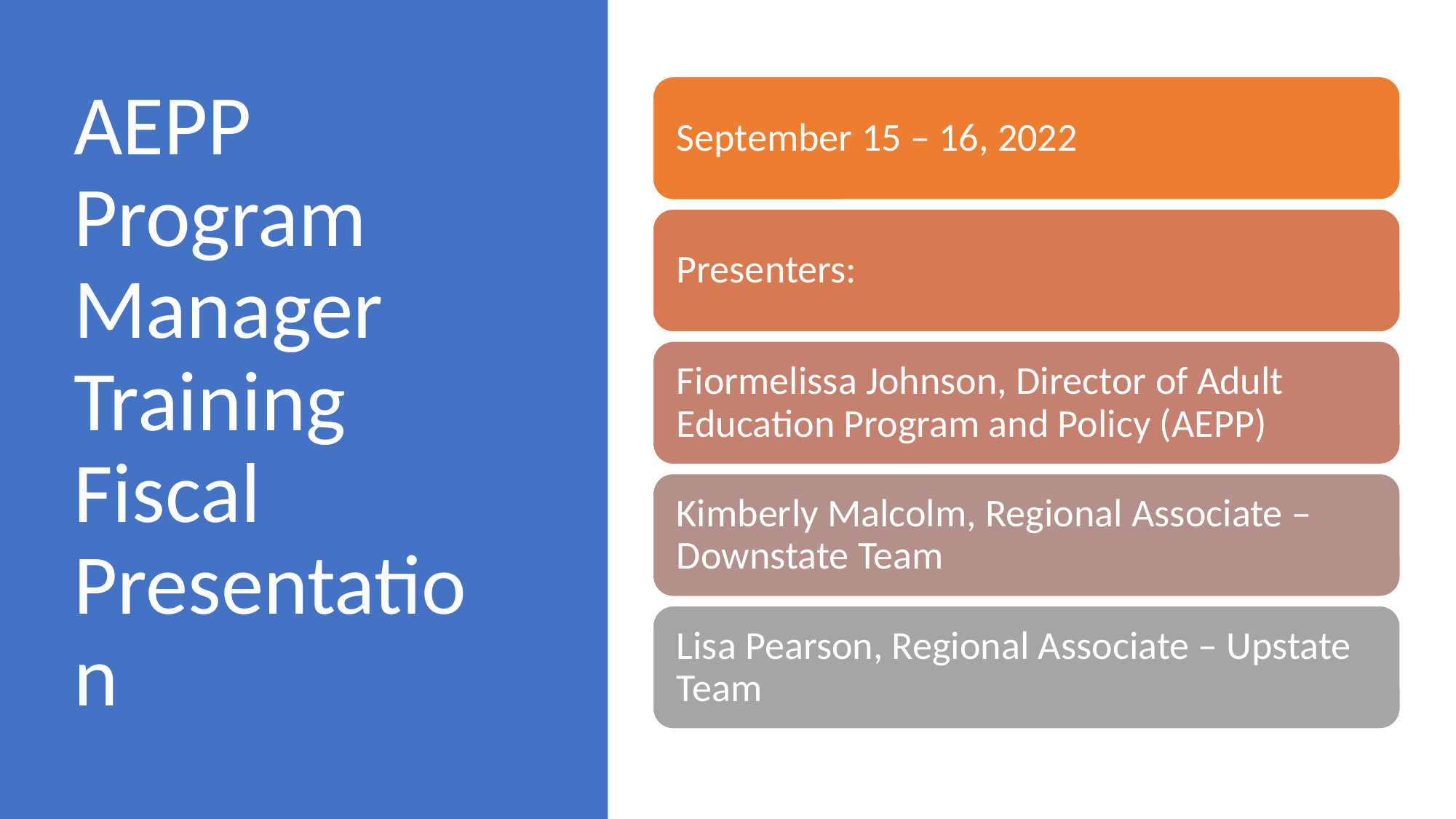

# AEPP Program Manager Training Fiscal Presentation
September 15 – 16, 2022
Presenters:
Fiormelissa Johnson, Director of Adult Education Program and Policy (AEPP)
Kimberly Malcolm, Regional Associate – Downstate Team
Lisa Pearson, Regional Associate – Upstate Team